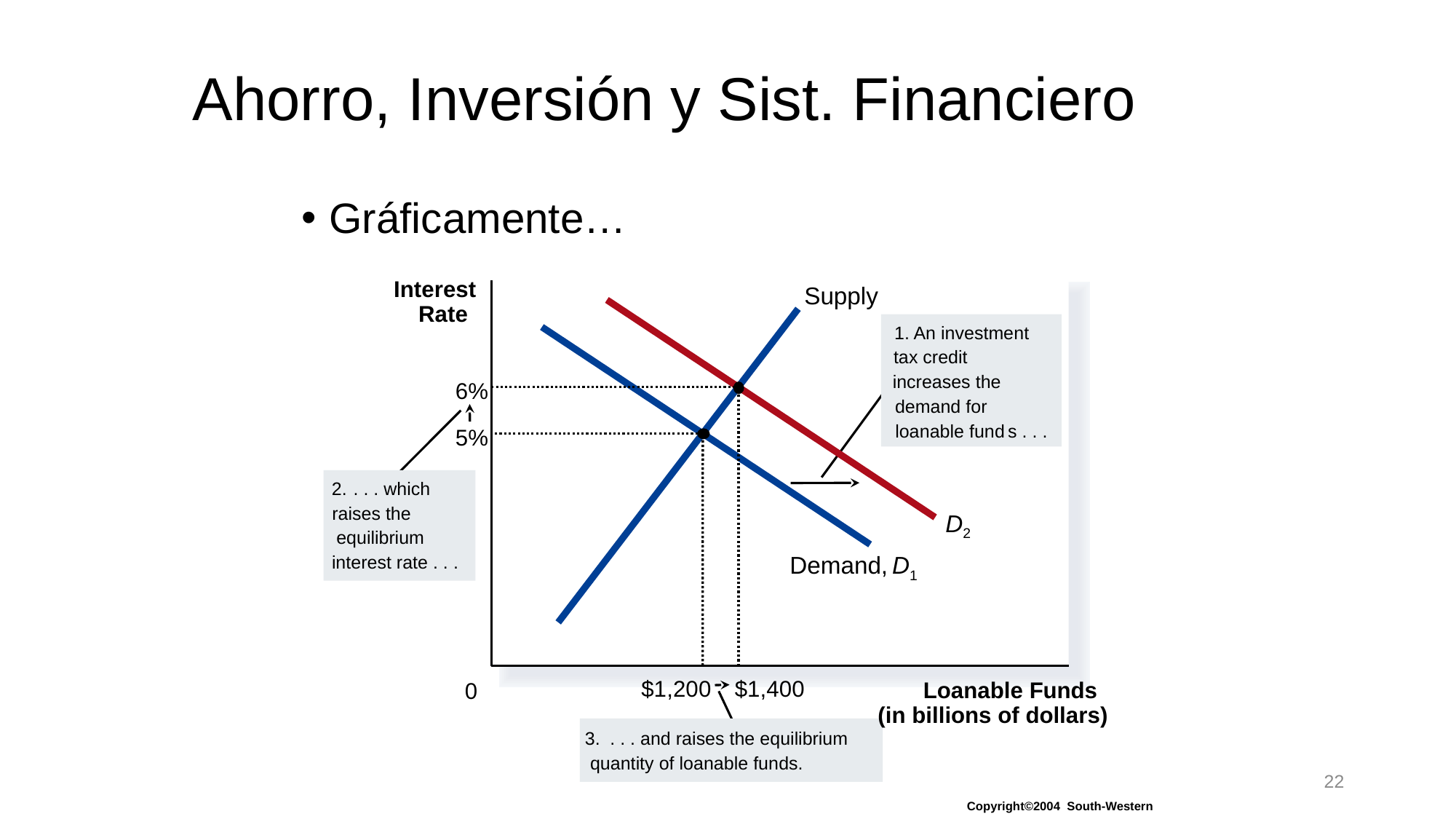

Ahorro, Inversión y Sist. Financiero
Gráficamente…

Interest

Supply

Rate

D2

1. An investment
tax credit
increases the

demand for
loanable fund
s . . .

6%

$1,400

2.
. . . which
raises the
equilibrium
interest rate . . .
5%

$1,200

Demand,
D1

Loanable Funds
0

3.
. . . and raises the equilibrium
quantity of loanable funds.
(in billions of dollars)
Copyright©2004  South-Western
22